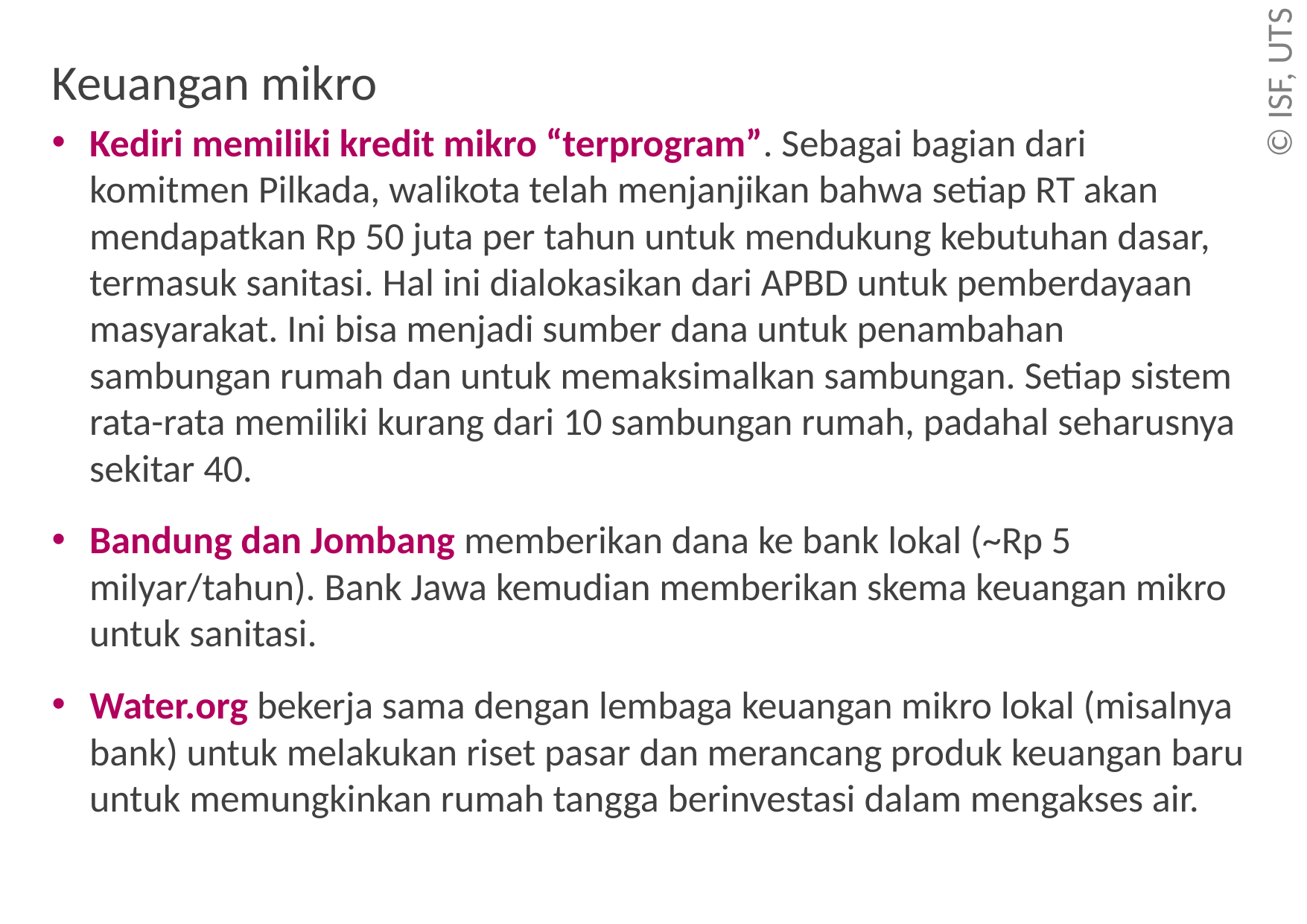

# Keuangan mikro
Kediri memiliki kredit mikro “terprogram”. Sebagai bagian dari komitmen Pilkada, walikota telah menjanjikan bahwa setiap RT akan mendapatkan Rp 50 juta per tahun untuk mendukung kebutuhan dasar, termasuk sanitasi. Hal ini dialokasikan dari APBD untuk pemberdayaan masyarakat. Ini bisa menjadi sumber dana untuk penambahan sambungan rumah dan untuk memaksimalkan sambungan. Setiap sistem rata-rata memiliki kurang dari 10 sambungan rumah, padahal seharusnya sekitar 40.
Bandung dan Jombang memberikan dana ke bank lokal (~Rp 5 milyar/tahun). Bank Jawa kemudian memberikan skema keuangan mikro untuk sanitasi.
Water.org bekerja sama dengan lembaga keuangan mikro lokal (misalnya bank) untuk melakukan riset pasar dan merancang produk keuangan baru untuk memungkinkan rumah tangga berinvestasi dalam mengakses air.